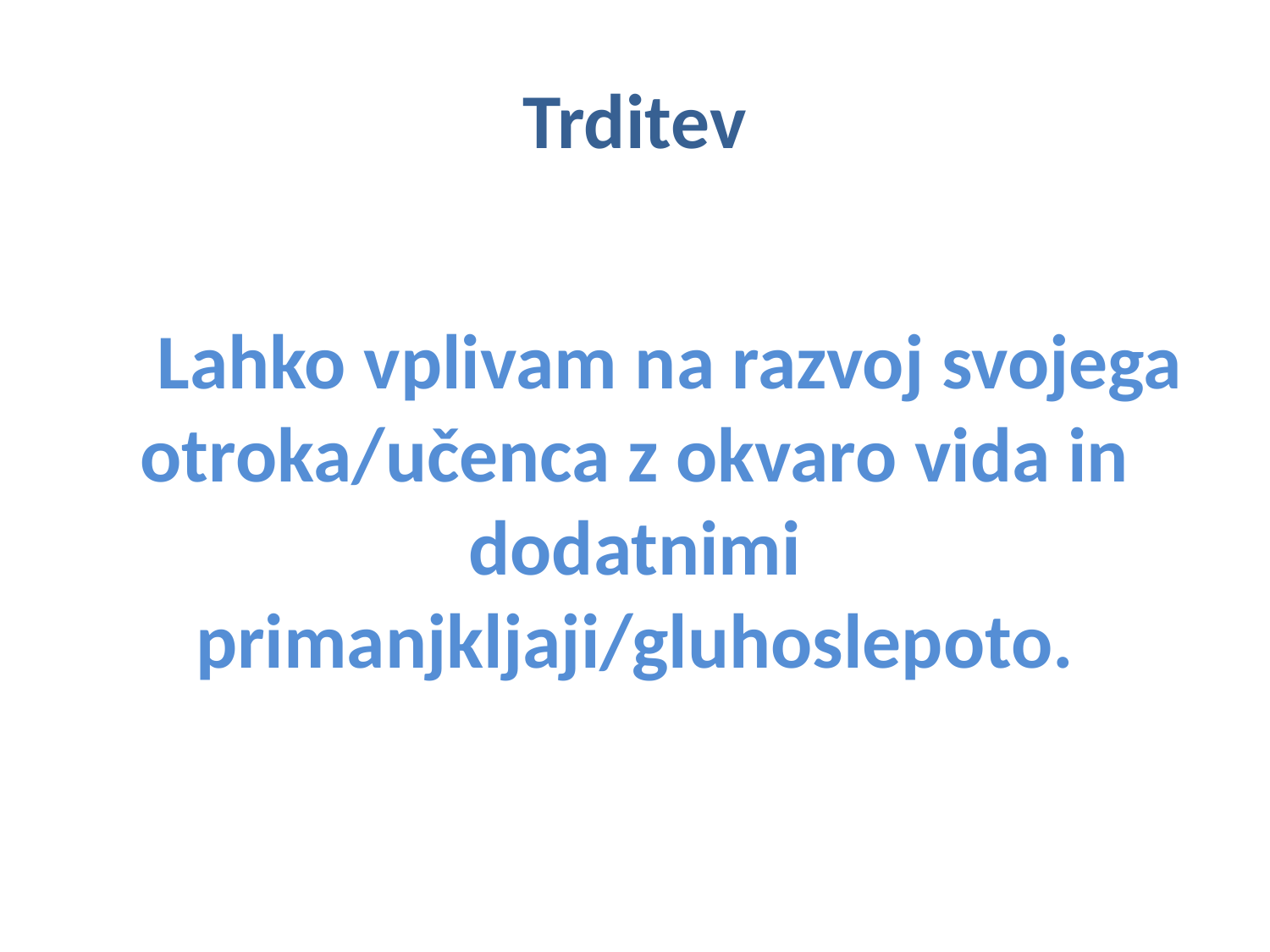

# Trditev

    Lahko vplivam na razvoj svojega otroka/učenca z okvaro vida in dodatnimi primanjkljaji/gluhoslepoto.